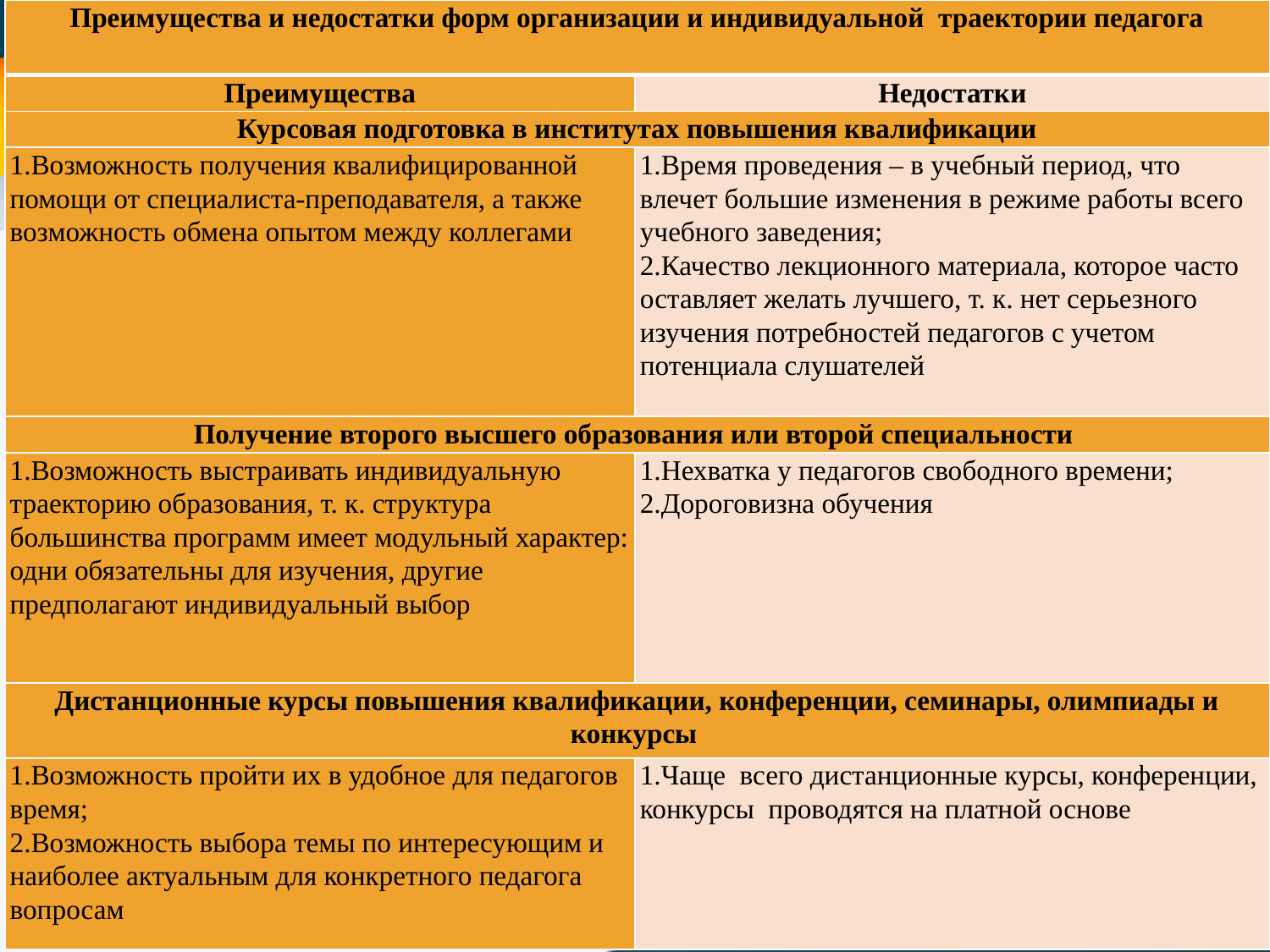

| Преимущества и недостатки форм организации и индивидуальной траектории педагога |  |
| --- | --- |
| Преимущества | Недостатки |
| Курсовая подготовка в институтах повышения квалификации |  |
| 1.Возможность получения квалифицированной помощи от специалиста-преподавателя, а также возможность обмена опытом между коллегами | 1.Время проведения – в учебный период, что влечет большие изменения в режиме работы всего учебного заведения; 2.Качество лекционного материала, которое часто оставляет желать лучшего, т. к. нет серьезного изучения потребностей педагогов с учетом потенциала слушателей |
| Получение второго высшего образования или второй специальности |  |
| 1.Возможность выстраивать индивидуальную траекторию образования, т. к. структура большинства программ имеет модульный характер: одни обязательны для изучения, другие предполагают индивидуальный выбор | 1.Нехватка у педагогов свободного времени; 2.Дороговизна обучения |
| Дистанционные курсы повышения квалификации, конференции, семинары, олимпиады и конкурсы |  |
| 1.Возможность пройти их в удобное для педагогов время; 2.Возможность выбора темы по интересующим и наиболее актуальным для конкретного педагога вопросам | 1.Чаще всего дистанционные курсы, конференции, конкурсы проводятся на платной основе |